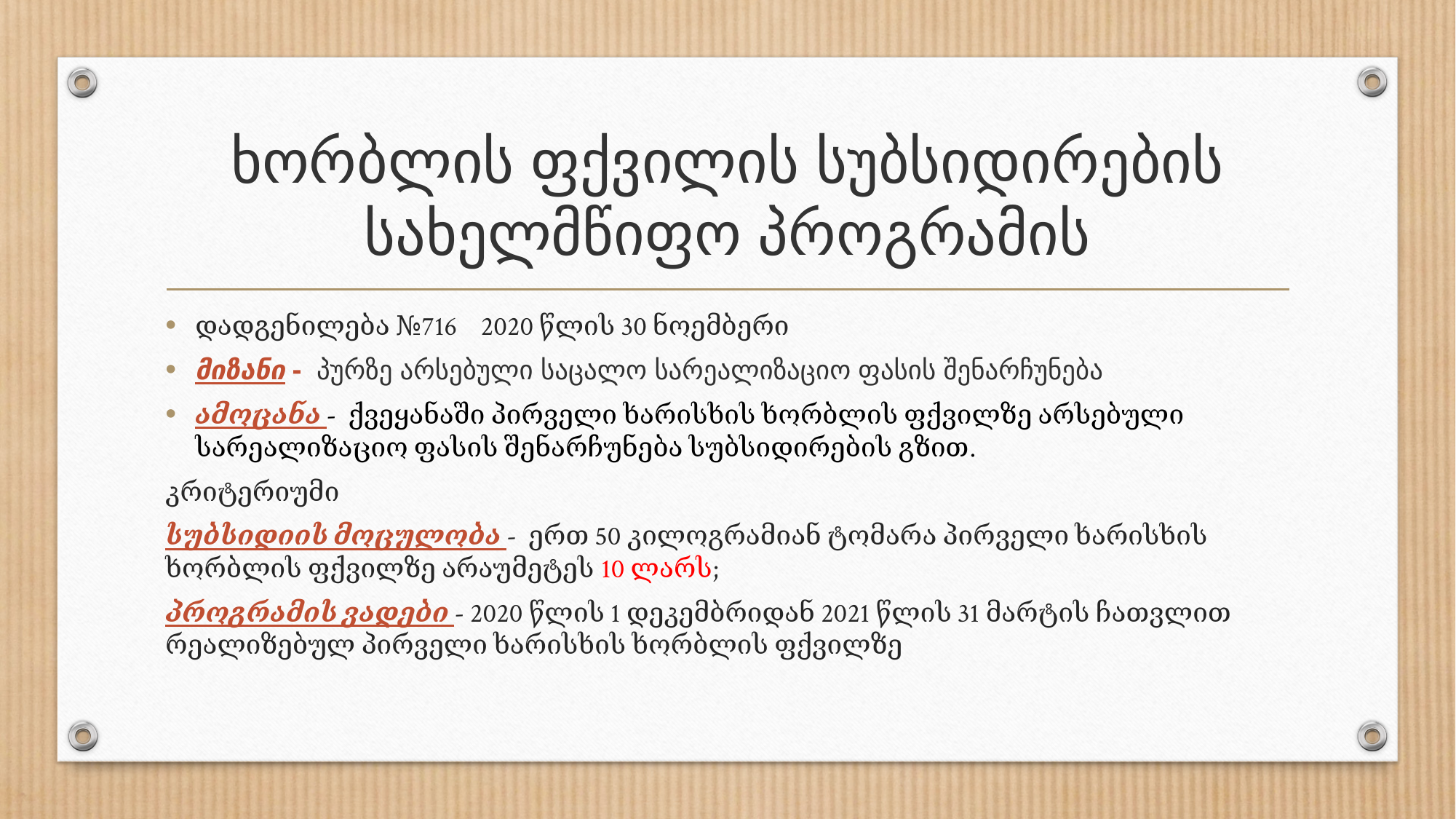

# ხორბლის ფქვილის სუბსიდირების სახელმწიფო პროგრამის
დადგენილება №716    2020 წლის 30 ნოემბერი
მიზანი -  პურზე არსებული საცალო სარეალიზაციო ფასის შენარჩუნება
ამოცანა -  ქვეყანაში პირველი ხარისხის ხორბლის ფქვილზე არსებული სარეალიზაციო ფასის შენარჩუნება სუბსიდირების გზით.
კრიტერიუმი
სუბსიდიის მოცულობა -  ერთ 50 კილოგრამიან ტომარა პირველი ხარისხის ხორბლის ფქვილზე არაუმეტეს 10 ლარს;
პროგრამის ვადები - 2020 წლის 1 დეკემბრიდან 2021 წლის 31 მარტის ჩათვლით რეალიზებულ პირველი ხარისხის ხორბლის ფქვილზე